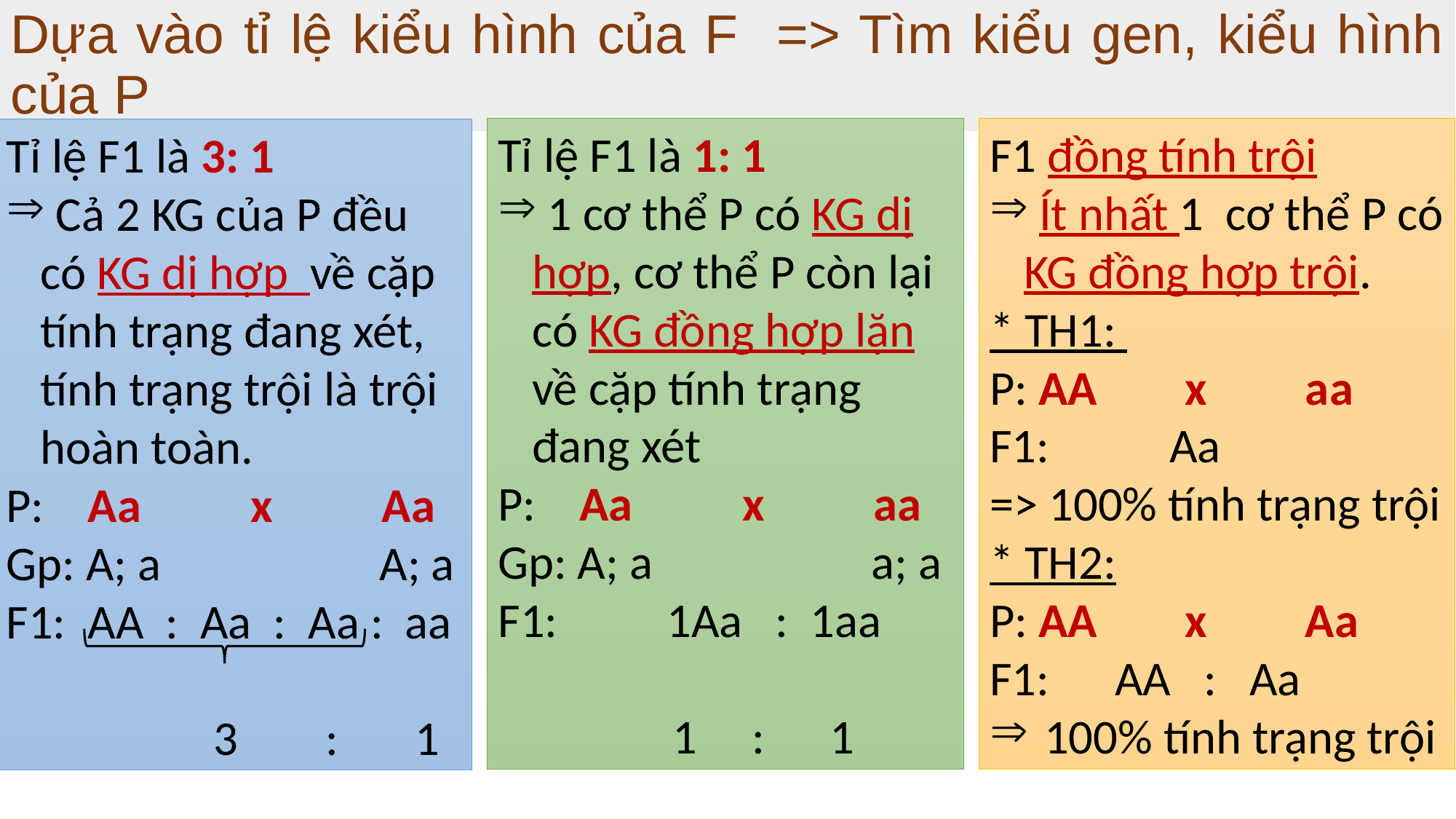

Dựa vào tỉ lệ kiểu hình của F  => Tìm kiểu gen, kiểu hình của P
Tỉ lệ F1 là 1: 1
 1 cơ thể P có KG dị hợp, cơ thể P còn lại có KG đồng hợp lặn về cặp tính trạng đang xét
P:    Aa          x          aa
Gp: A; a                    a; a
F1:          1Aa   :  1aa

                1     :      1
F1 đồng tính trội
 Ít nhất 1  cơ thể P có KG đồng hợp trội.
* TH1:
P: AA        x         aa
F1:           Aa
=> 100% tính trạng trội
* TH2:
P: AA        x         Aa
F1:      AA   :   Aa
100% tính trạng trội
Tỉ lệ F1 là 3: 1
 Cả 2 KG của P đều có KG dị hợp  về cặp tính trạng đang xét, tính trạng trội là trội hoàn toàn.
P:    Aa          x          Aa
Gp: A; a                    A; a
F1:  AA  :  Aa  :  Aa :  aa

                   3        :       1